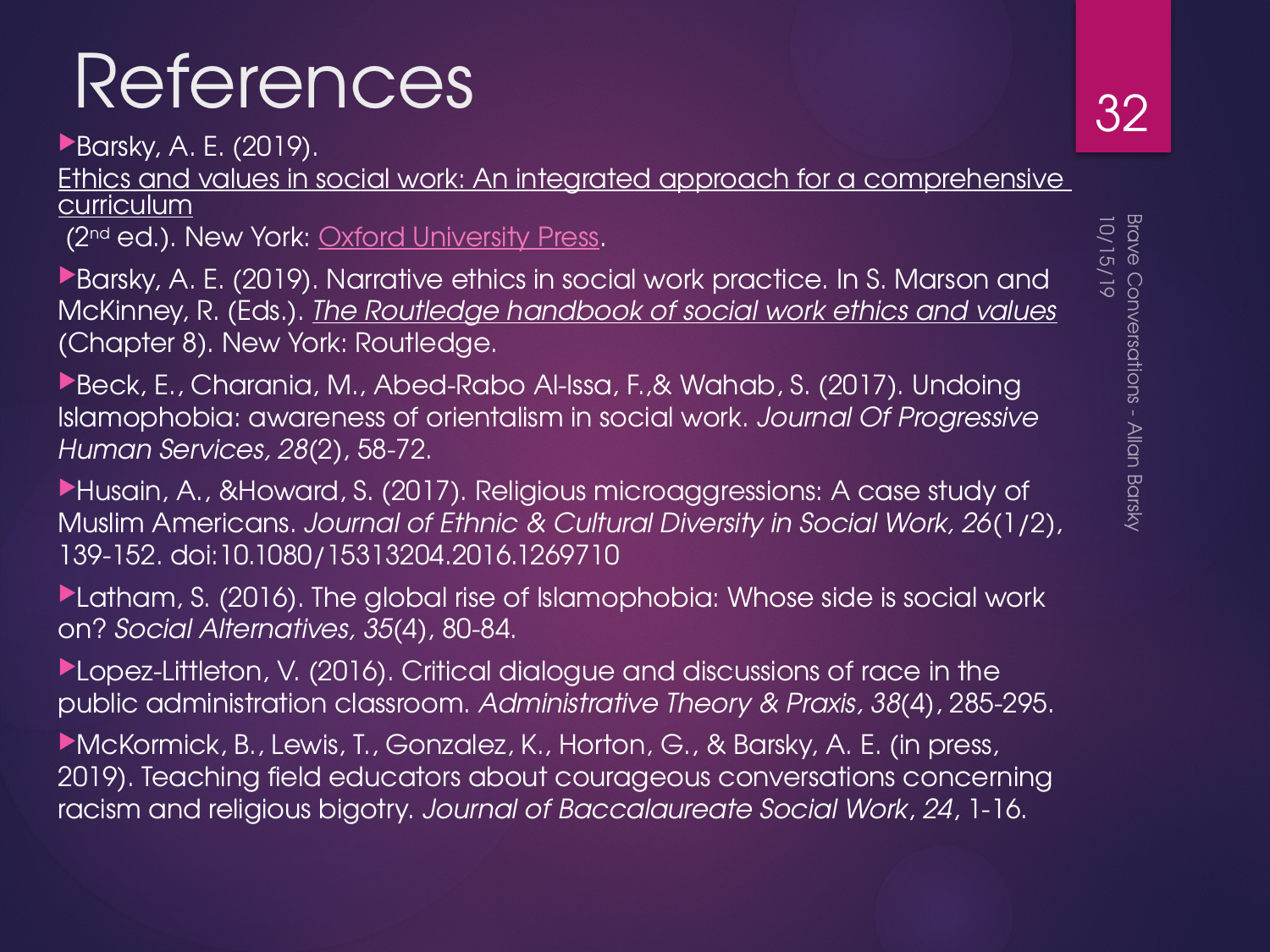

# References
32
Barsky, A. E. (2019). Ethics and values in social work: An integrated approach for a comprehensive curriculum (2nd ed.). New York: Oxford University Press.
Barsky, A. E. (2019). Narrative ethics in social work practice. In S. Marson and McKinney, R. (Eds.). The Routledge handbook of social work ethics and values (Chapter 8). New York: Routledge.
Beck, E., Charania, M., Abed-Rabo Al-Issa, F.,& Wahab, S. (2017). Undoing Islamophobia: awareness of orientalism in social work. Journal Of Progressive Human Services, 28(2), 58-72.
Husain, A., &Howard, S. (2017). Religious microaggressions: A case study of Muslim Americans. Journal of Ethnic & Cultural Diversity in Social Work, 26(1/2), 139-152. doi:10.1080/15313204.2016.1269710
Latham, S. (2016). The global rise of Islamophobia: Whose side is social work on? Social Alternatives, 35(4), 80-84.
Lopez-Littleton, V. (2016). Critical dialogue and discussions of race in the public administration classroom. Administrative Theory & Praxis, 38(4), 285-295.
McKormick, B., Lewis, T., Gonzalez, K., Horton, G., & Barsky, A. E. (in press, 2019). Teaching field educators about courageous conversations concerning racism and religious bigotry. Journal of Baccalaureate Social Work, 24, 1-16.
10/15/19
Brave Conversations - Allan Barsky